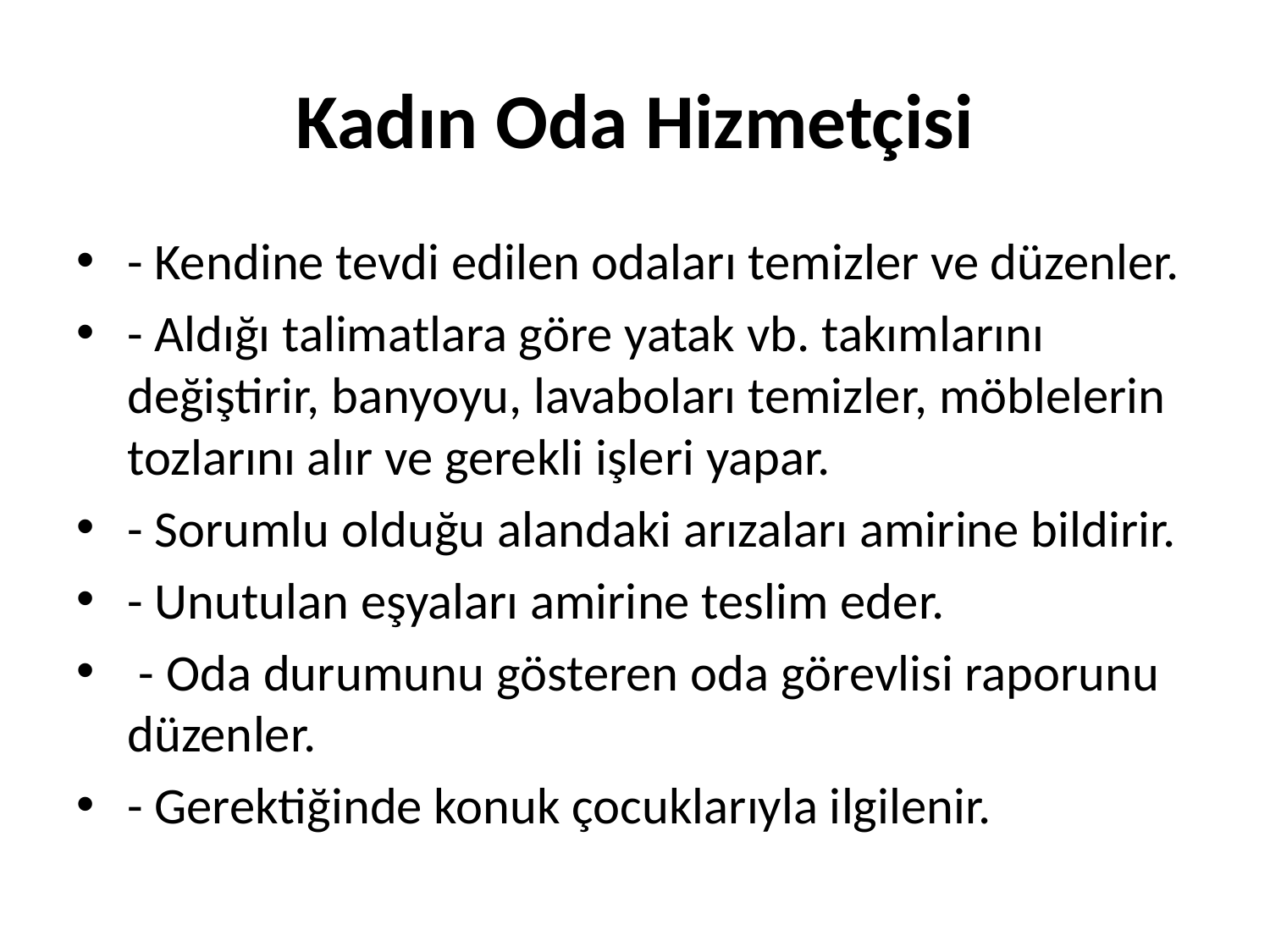

# Kadın Oda Hizmetçisi
- Kendine tevdi edilen odaları temizler ve düzenler.
- Aldığı talimatlara göre yatak vb. takımlarını değiştirir, banyoyu, lavaboları temizler, möblelerin tozlarını alır ve gerekli işleri yapar.
- Sorumlu olduğu alandaki arızaları amirine bildirir.
- Unutulan eşyaları amirine teslim eder.
 - Oda durumunu gösteren oda görevlisi raporunu düzenler.
- Gerektiğinde konuk çocuklarıyla ilgilenir.